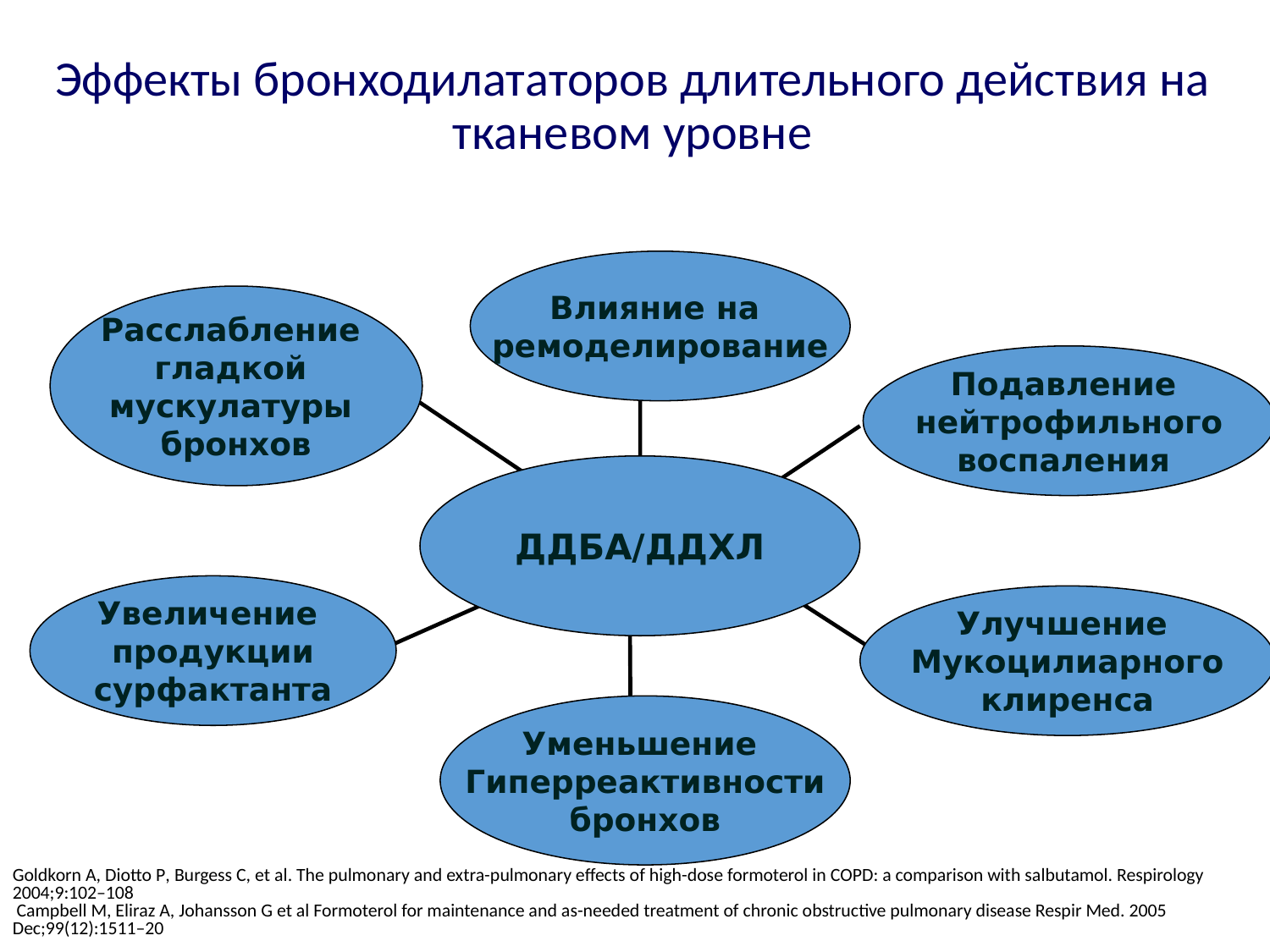

Эффекты бронходилататоров длительного действия на тканевом уровне
Влияние на
ремоделирование
Расслабление
гладкой
мускулатуры
бронхов
Подавление
нейтрофильного
воспаления

ДДБА/ДДХЛ
Увеличение
продукции
сурфактанта
Улучшение
Мукоцилиарного
клиренса

Уменьшение
Гиперреактивности
бронхов

Goldkorn A, Diotto P, Burgess C, et al. The pulmonary and extra-pulmonary effects of high-dose formoterol in COPD: a comparison with salbutamol. Respirology 2004;9:102–108
 Campbell M, Eliraz A, Johansson G et al Formoterol for maintenance and as-needed treatment of chronic obstructive pulmonary disease Respir Med. 2005 Dec;99(12):1511–20